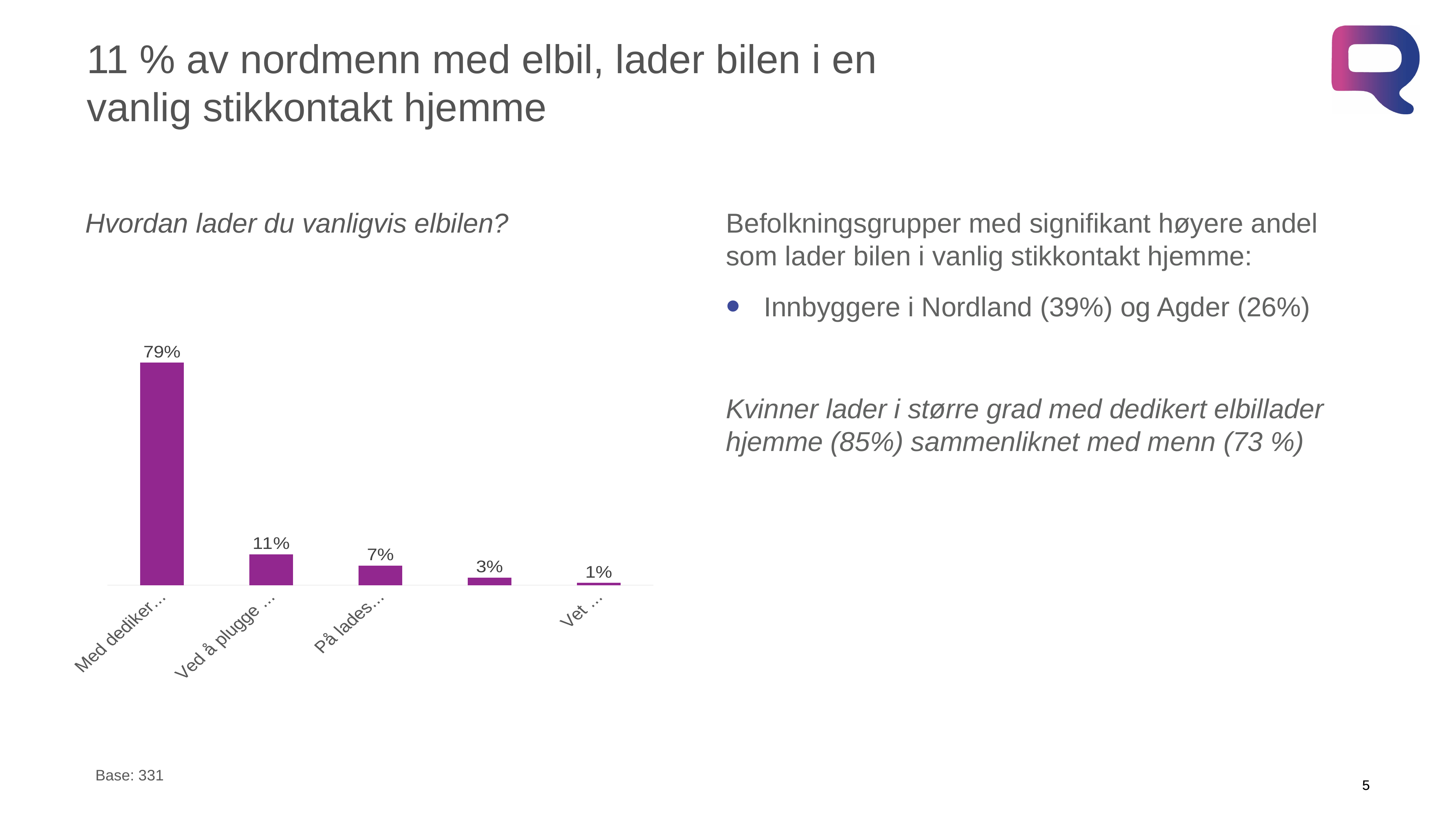

# 11 % av nordmenn med elbil, lader bilen i en vanlig stikkontakt hjemme
Befolkningsgrupper med signifikant høyere andel som lader bilen i vanlig stikkontakt hjemme:
Innbyggere i Nordland (39%) og Agder (26%)

Kvinner lader i større grad med dedikert elbillader hjemme (85%) sammenliknet med menn (73 %)
Hvordan lader du vanligvis elbilen?

### Chart

| Category | Norges befolkning |
|---|---|
| Med dedikert elbillader (ladeboks) hjemme | 0.793678988148103 |
| Ved å plugge inn i en vanlig stikkontakt hjemme | 0.10966833062812001 |
| På ladestasjoner utenfor hjemmet | 0.0698251309221205 |
| Annet | 0.0268275503016568 |
| Vet ikke / Usikker | 0.00808501515940343 |
Base: 331
5